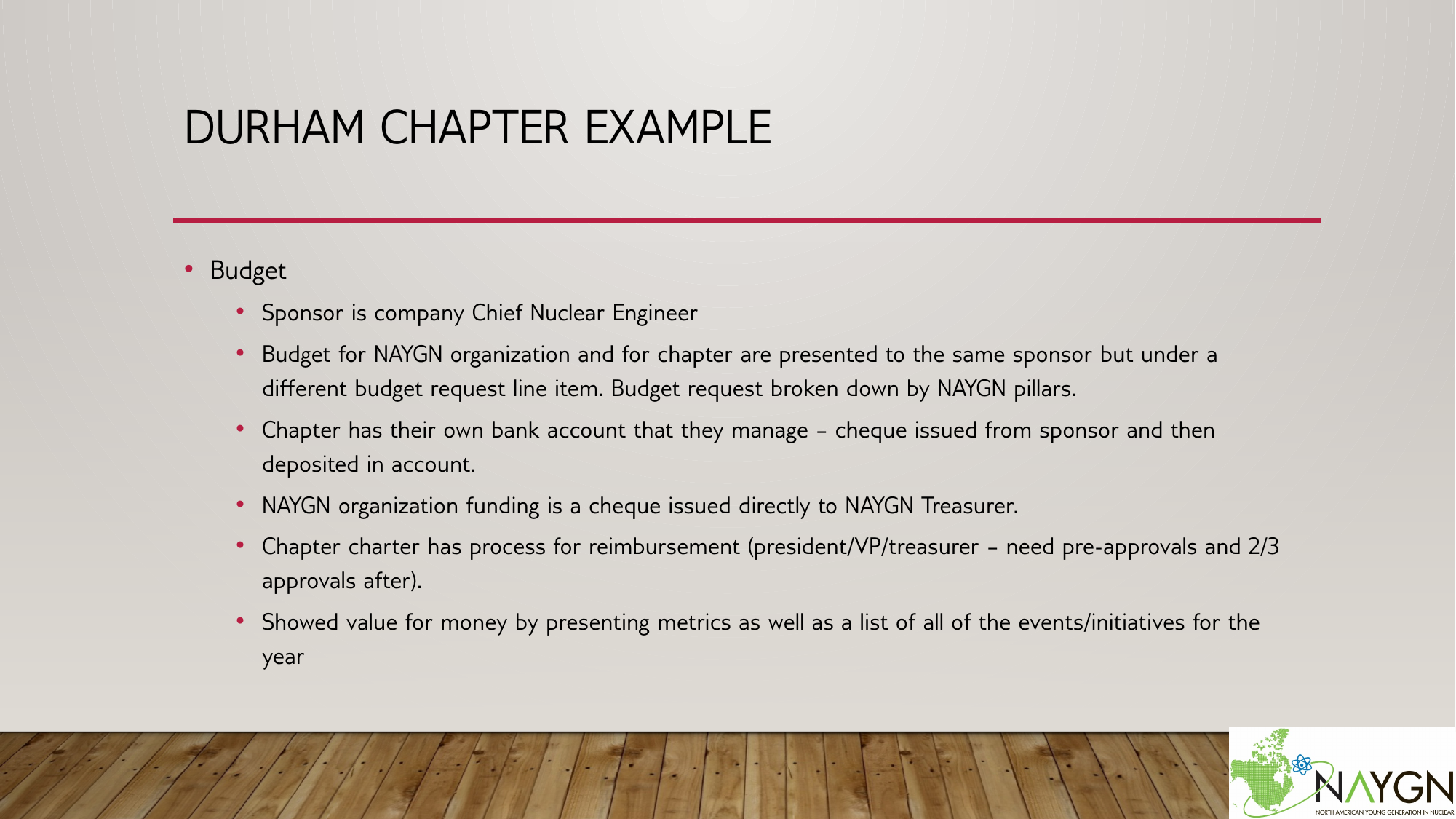

# Durham chapter example
Budget
Sponsor is company Chief Nuclear Engineer
Budget for NAYGN organization and for chapter are presented to the same sponsor but under a different budget request line item. Budget request broken down by NAYGN pillars.
Chapter has their own bank account that they manage – cheque issued from sponsor and then deposited in account.
NAYGN organization funding is a cheque issued directly to NAYGN Treasurer.
Chapter charter has process for reimbursement (president/VP/treasurer – need pre-approvals and 2/3 approvals after).
Showed value for money by presenting metrics as well as a list of all of the events/initiatives for the year